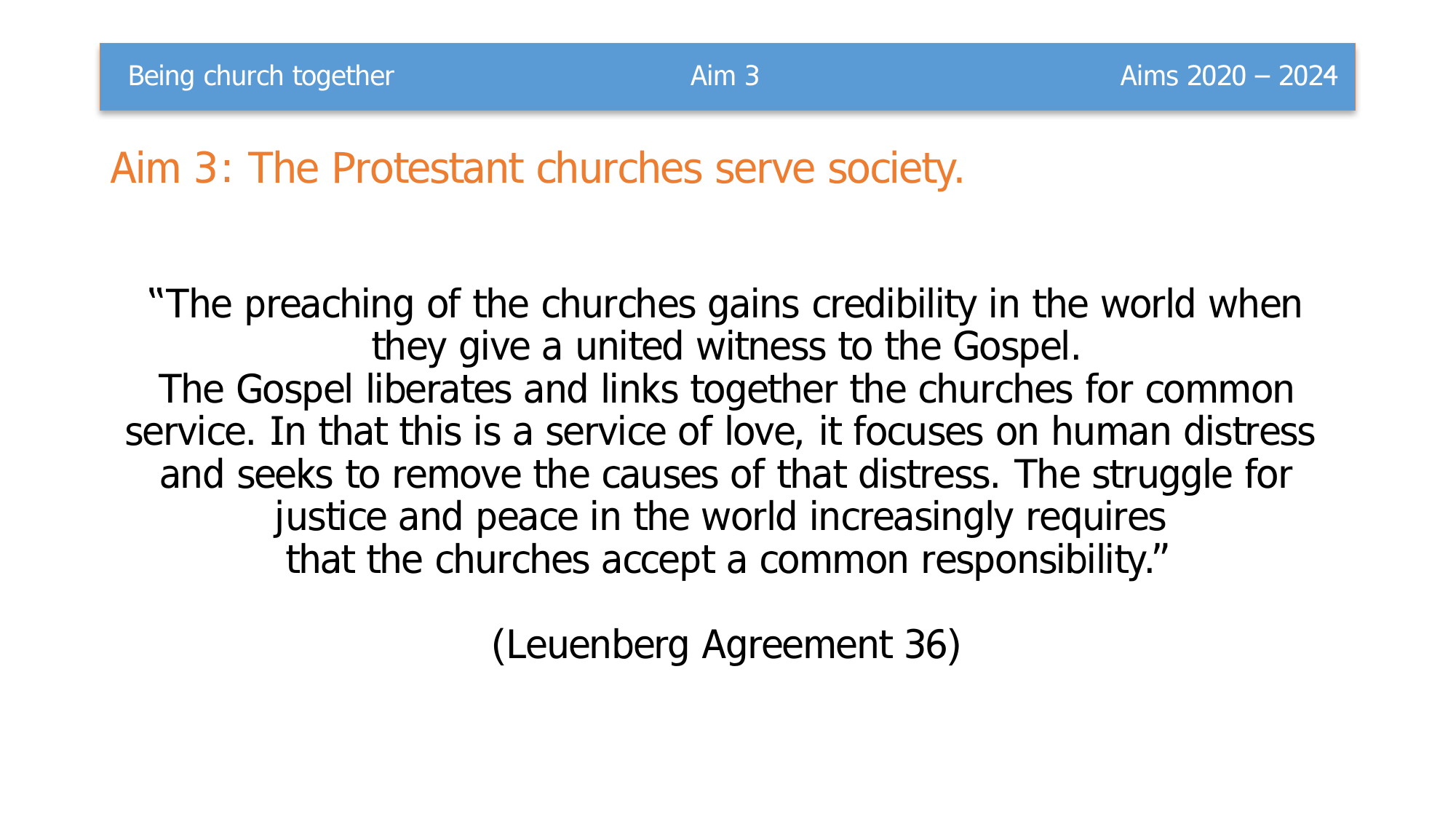

# Being church together 			    Aim 3			                Aims 2020 – 2024
Aim 3	: The Protestant churches serve society.

“The preaching of the churches gains credibility in the world when they give a united witness to the Gospel.
The Gospel liberates and links together the churches for common service. In that this is a service of love, it focuses on human distress
and seeks to remove the causes of that distress. The struggle for justice and peace in the world increasingly requires
that the churches accept a common responsibility.”

(Leuenberg Agreement 36)